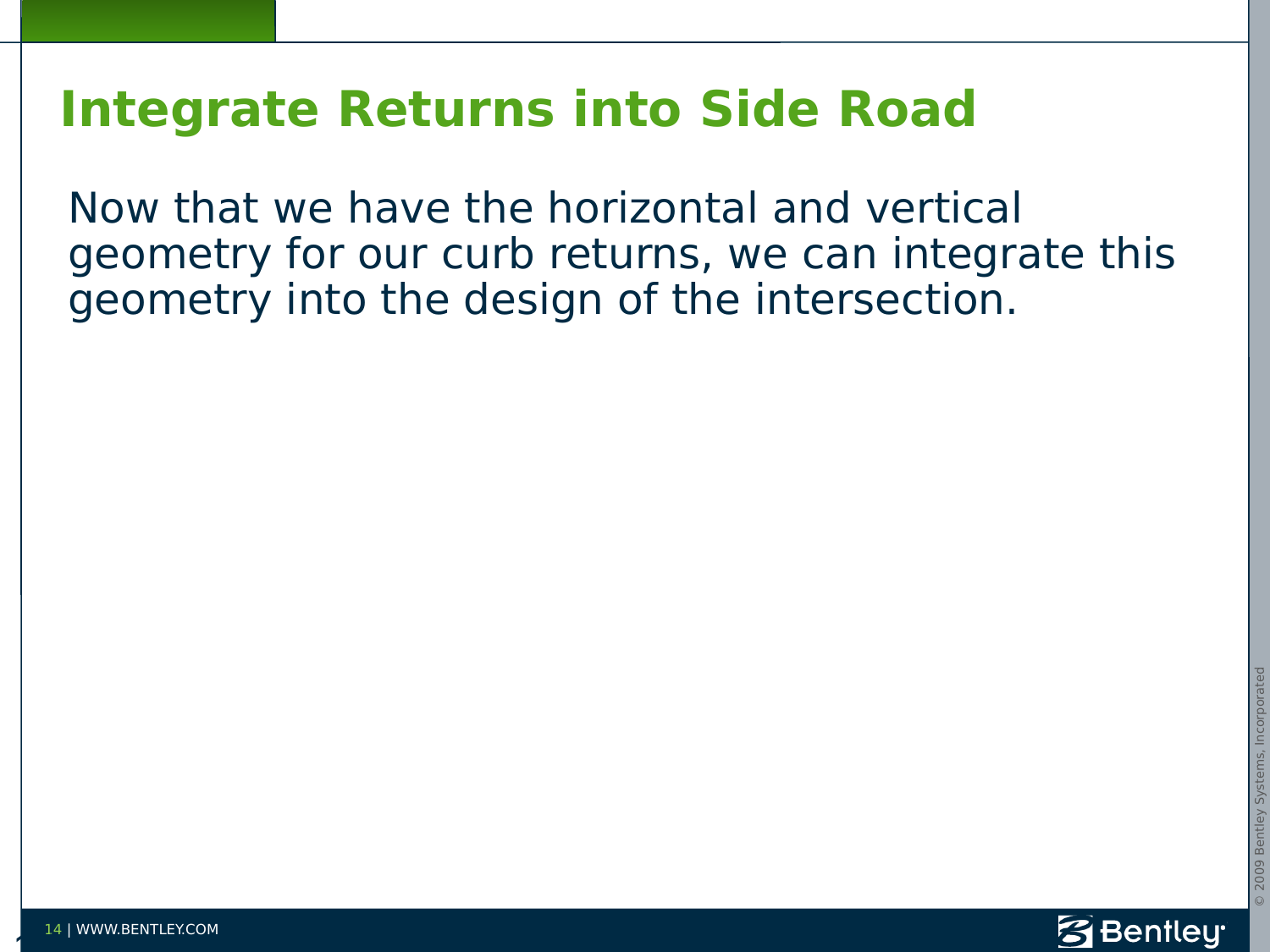

# Integrate Returns into Side Road
	Now that we have the horizontal and vertical geometry for our curb returns, we can integrate this geometry into the design of the intersection.

14